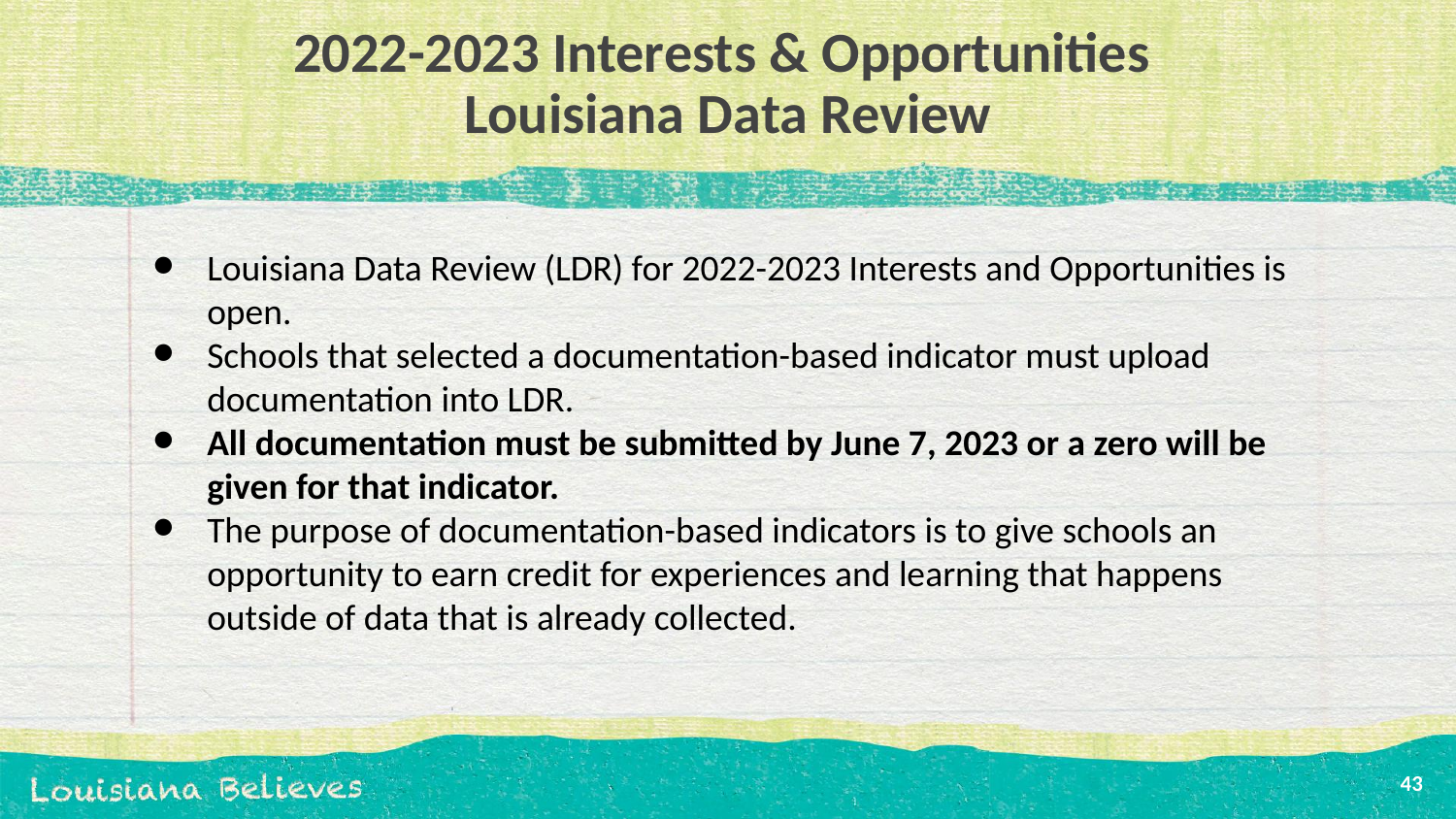

# 2022-2023 Interests & Opportunities
Louisiana Data Review
Louisiana Data Review (LDR) for 2022-2023 Interests and Opportunities is open.
Schools that selected a documentation-based indicator must upload documentation into LDR.
All documentation must be submitted by June 7, 2023 or a zero will be given for that indicator.
The purpose of documentation-based indicators is to give schools an opportunity to earn credit for experiences and learning that happens outside of data that is already collected.